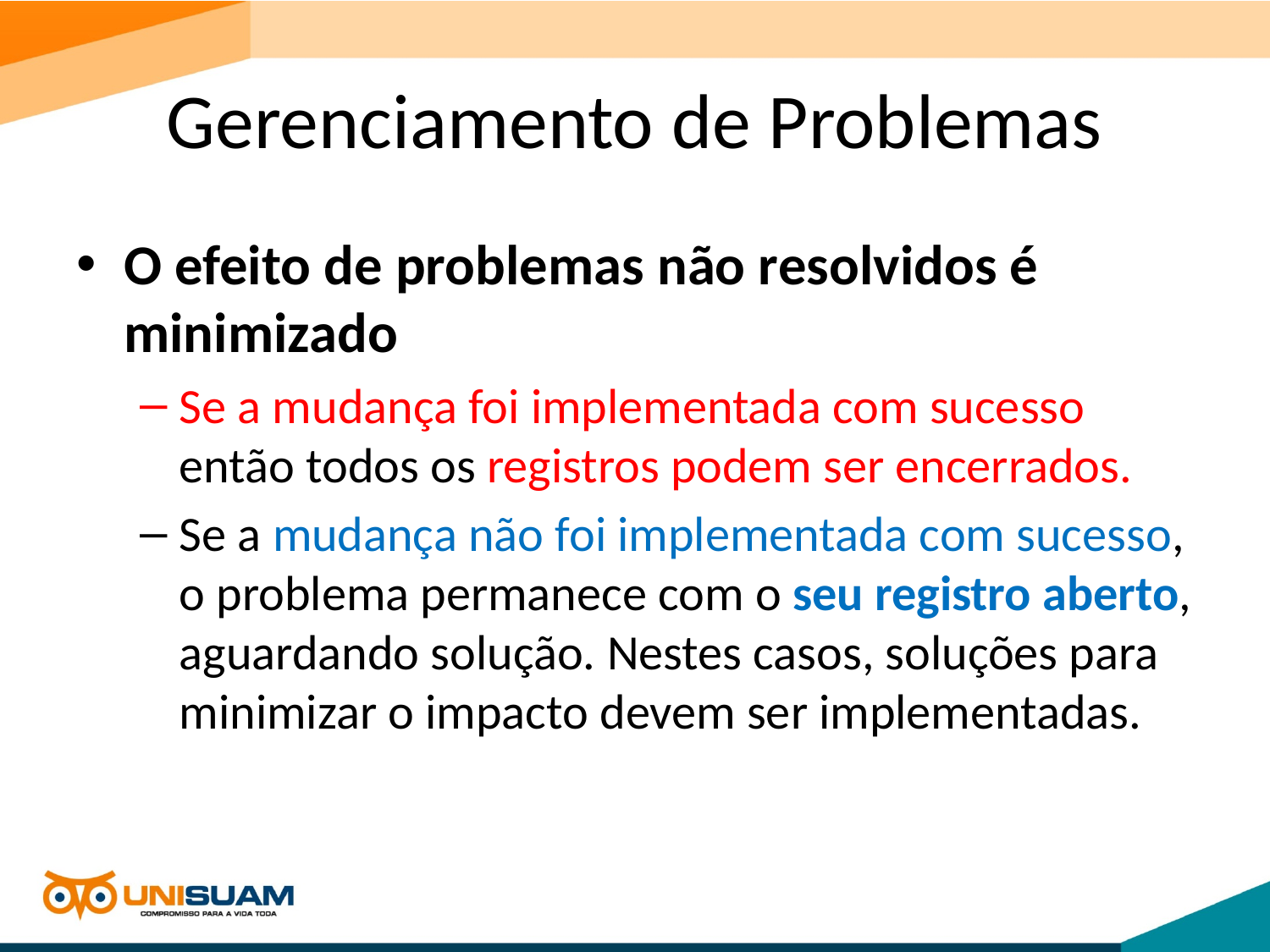

# Gerenciamento de Problemas
O efeito de problemas não resolvidos é minimizado
Se a mudança foi implementada com sucesso então todos os registros podem ser encerrados.
Se a mudança não foi implementada com sucesso, o problema permanece com o seu registro aberto, aguardando solução. Nestes casos, soluções para minimizar o impacto devem ser implementadas.